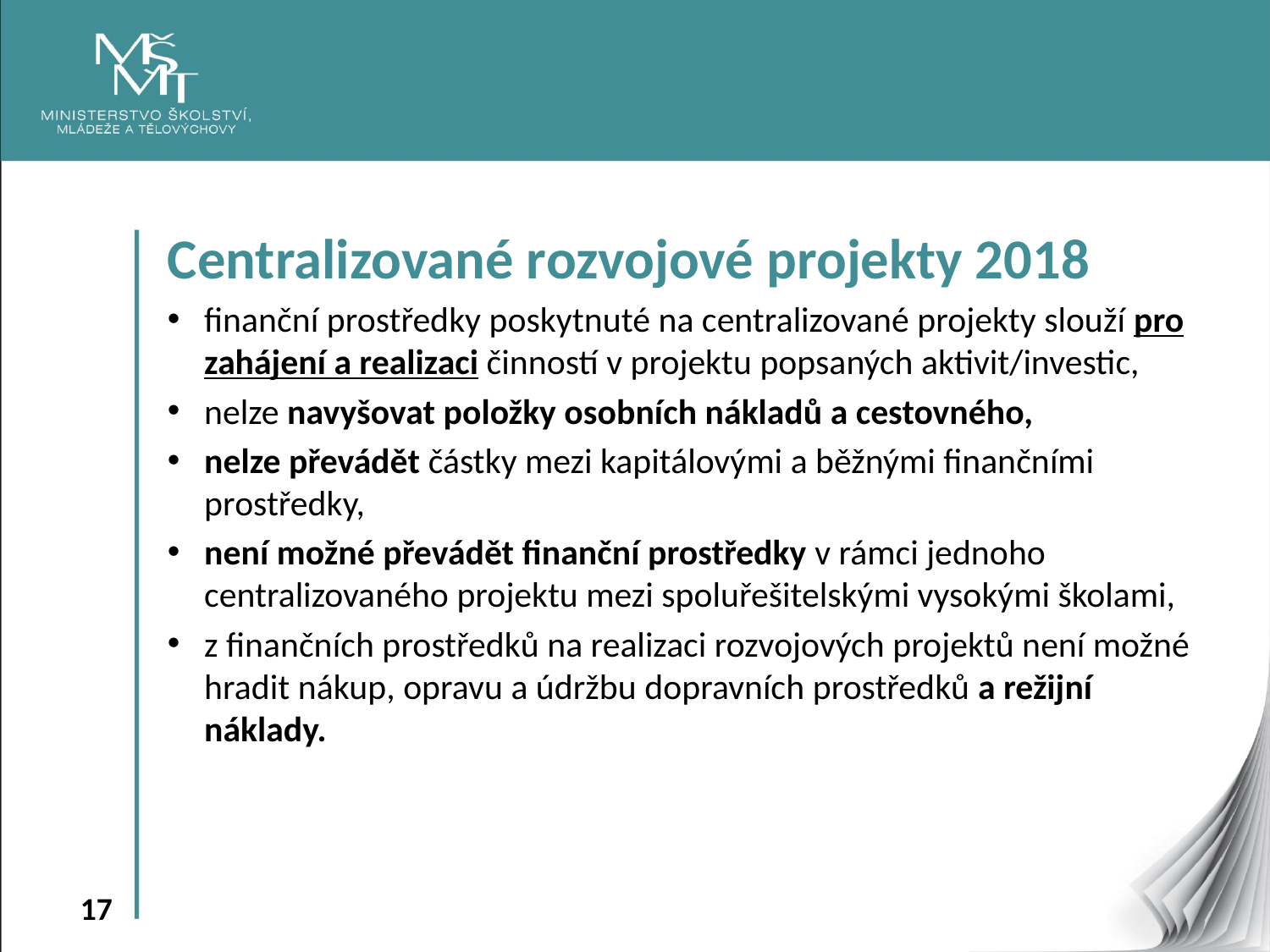

Centralizované rozvojové projekty 2018
finanční prostředky poskytnuté na centralizované projekty slouží pro zahájení a realizaci činností v projektu popsaných aktivit/investic,
nelze navyšovat položky osobních nákladů a cestovného,
nelze převádět částky mezi kapitálovými a běžnými finančními prostředky,
není možné převádět finanční prostředky v rámci jednoho centralizovaného projektu mezi spoluřešitelskými vysokými školami,
z finančních prostředků na realizaci rozvojových projektů není možné hradit nákup, opravu a údržbu dopravních prostředků a režijní náklady.